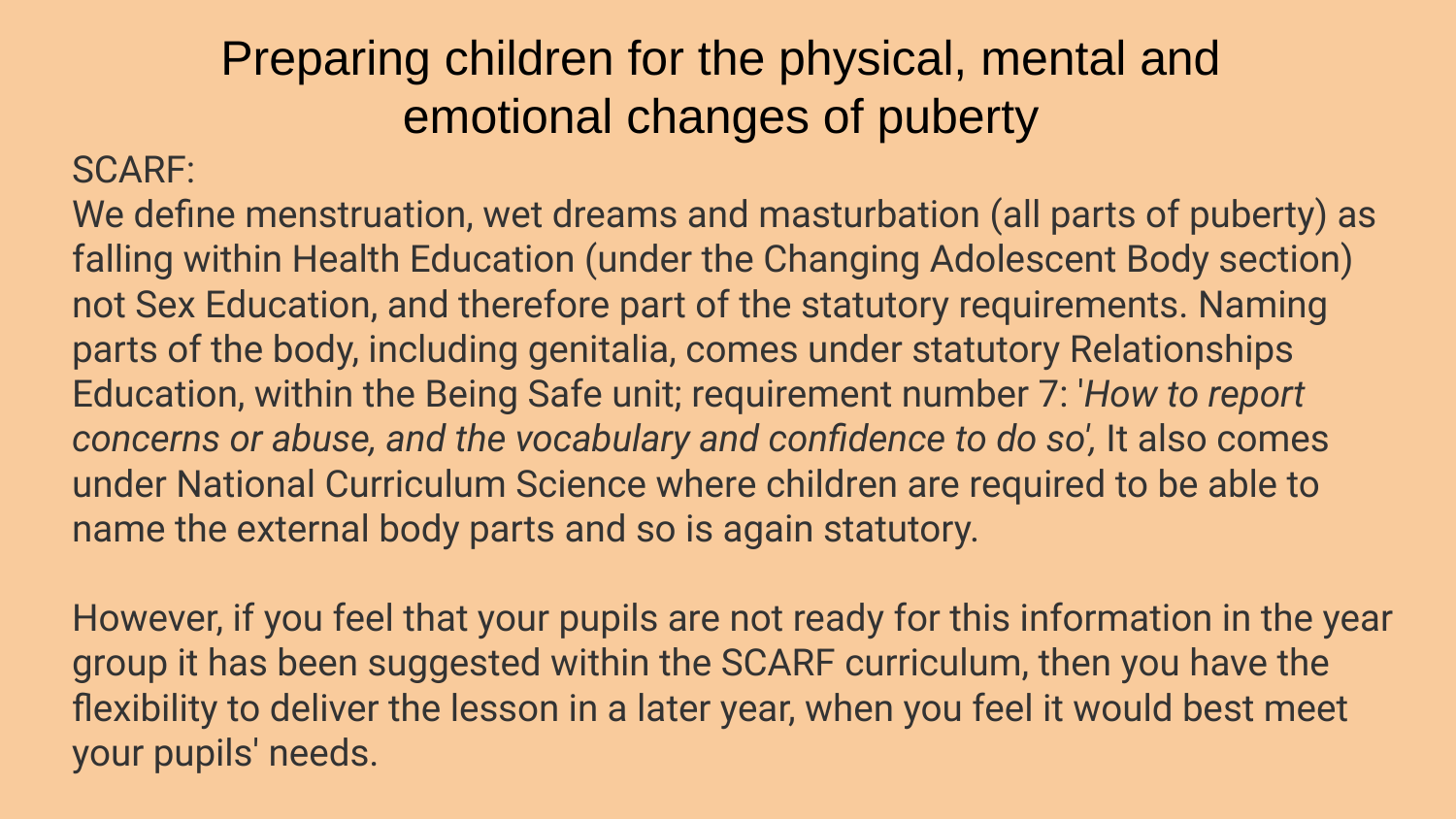

Preparing children for the physical, mental and emotional changes of puberty
# SCARF:
We define menstruation, wet dreams and masturbation (all parts of puberty) as falling within Health Education (under the Changing Adolescent Body section) not Sex Education, and therefore part of the statutory requirements. Naming parts of the body, including genitalia, comes under statutory Relationships Education, within the Being Safe unit; requirement number 7: 'How to report concerns or abuse, and the vocabulary and confidence to do so', It also comes under National Curriculum Science where children are required to be able to name the external body parts and so is again statutory.

However, if you feel that your pupils are not ready for this information in the year group it has been suggested within the SCARF curriculum, then you have the flexibility to deliver the lesson in a later year, when you feel it would best meet your pupils' needs.